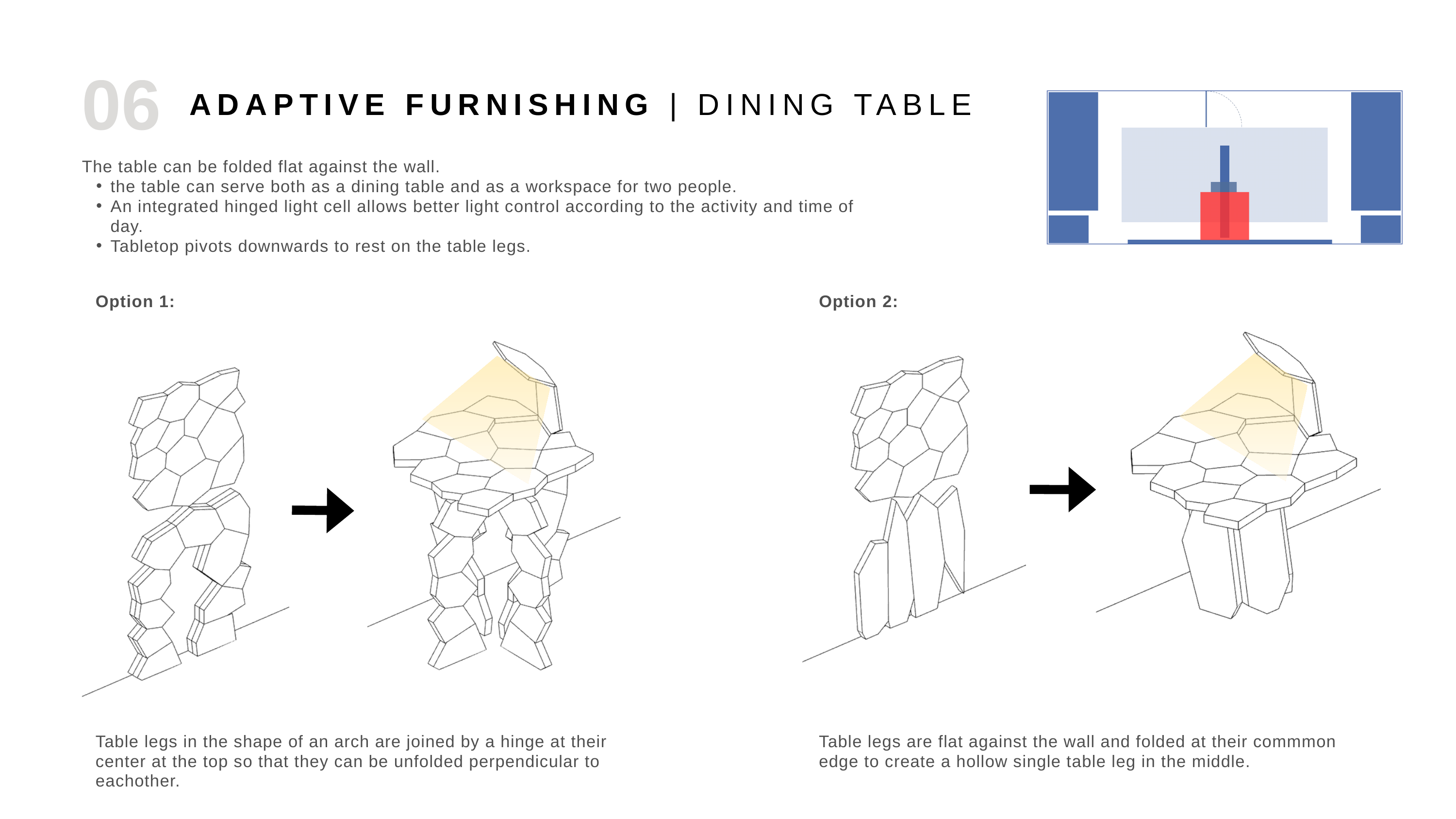

06
ADAPTIVE FURNISHING | DINING TABLE

The table can be folded flat against the wall.
the table can serve both as a dining table and as a workspace for two people.
An integrated hinged light cell allows better light control according to the activity and time of day.
Tabletop pivots downwards to rest on the table legs.

Option 1:

Option 2:

Table legs in the shape of an arch are joined by a hinge at their center at the top so that they can be unfolded perpendicular to eachother.

Table legs are flat against the wall and folded at their commmon edge to create a hollow single table leg in the middle.